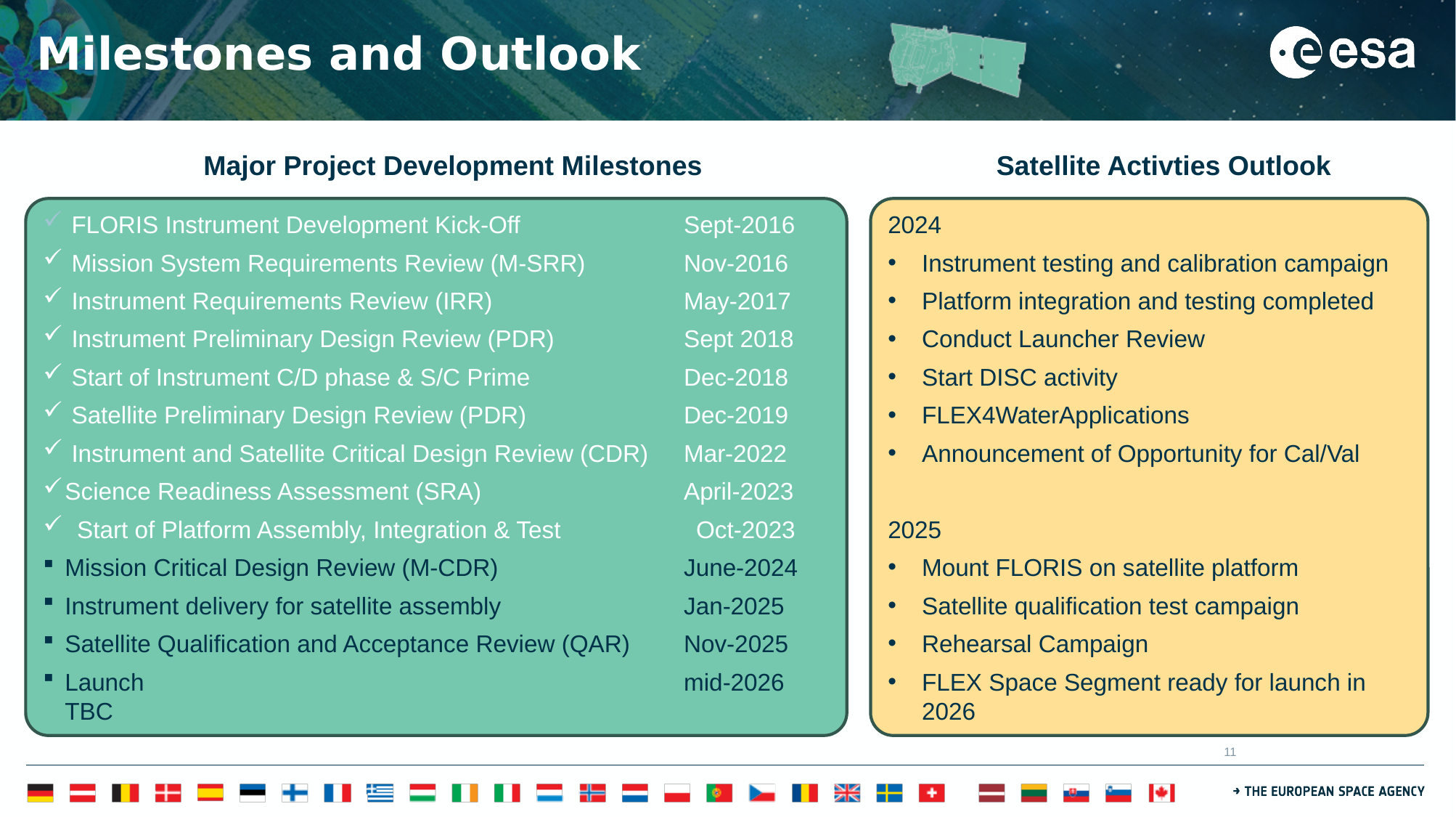

# Milestones and Outlook
Major Project Development Milestones
Satellite Activties Outlook
 FLORIS Instrument Development Kick-Off	Sept-2016
 Mission System Requirements Review (M-SRR)	Nov-2016
 Instrument Requirements Review (IRR)	May-2017
 Instrument Preliminary Design Review (PDR)	Sept 2018
 Start of Instrument C/D phase & S/C Prime	Dec-2018
 Satellite Preliminary Design Review (PDR)	Dec-2019
 Instrument and Satellite Critical Design Review (CDR)	Mar-2022
Science Readiness Assessment (SRA)	April-2023
Start of Platform Assembly, Integration & Test	Oct-2023
Mission Critical Design Review (M-CDR)	June-2024
Instrument delivery for satellite assembly 	Jan-2025
Satellite Qualification and Acceptance Review (QAR)	Nov-2025
Launch	mid-2026 TBC

2024
Instrument testing and calibration campaign
Platform integration and testing completed
Conduct Launcher Review
Start DISC activity
FLEX4WaterApplications
Announcement of Opportunity for Cal/Val

2025
Mount FLORIS on satellite platform
Satellite qualification test campaign
Rehearsal Campaign
FLEX Space Segment ready for launch in 2026